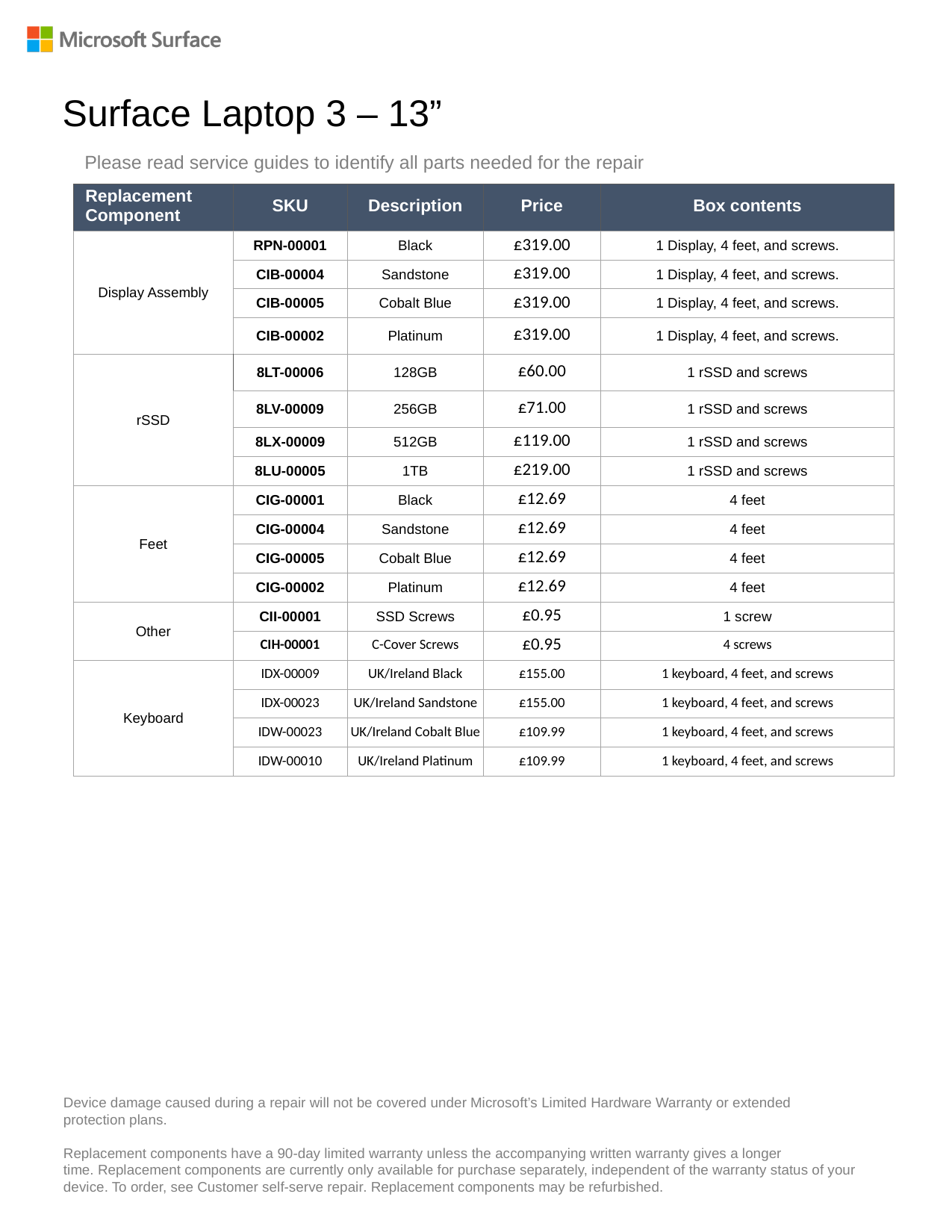

Surface Laptop 3 – 13”
Please read service guides to identify all parts needed for the repair
| Replacement Component | SKU | Description | Price | Box contents |
| --- | --- | --- | --- | --- |
| Display Assembly | RPN-00001 | Black | £319.00 | 1 Display, 4 feet, and screws. |
|  | CIB-00004 | Sandstone | £319.00 | 1 Display, 4 feet, and screws. |
|  | CIB-00005 | Cobalt Blue | £319.00 | 1 Display, 4 feet, and screws. |
|  | CIB-00002 | Platinum | £319.00 | 1 Display, 4 feet, and screws. |
| rSSD | 8LT-00006 | 128GB | £60.00 | 1 rSSD and screws |
|  | 8LV-00009 | 256GB | £71.00 | 1 rSSD and screws |
|  | 8LX-00009 | 512GB | £119.00 | 1 rSSD and screws |
|  | 8LU-00005 | 1TB | £219.00 | 1 rSSD and screws |
| Feet | CIG-00001 | Black | £12.69 | 4 feet |
|  | CIG-00004 | Sandstone | £12.69 | 4 feet |
|  | CIG-00005 | Cobalt Blue | £12.69 | 4 feet |
|  | CIG-00002 | Platinum | £12.69 | 4 feet |
| Other | CII-00001 | SSD Screws | £0.95 | 1 screw |
|  | CIH-00001 | C-Cover Screws | £0.95 | 4 screws |
| Keyboard | IDX-00009 | UK/Ireland Black | £155.00 | 1 keyboard, 4 feet, and screws |
|  | IDX-00023 | UK/Ireland Sandstone | £155.00 | 1 keyboard, 4 feet, and screws |
|  | IDW-00023 | UK/Ireland Cobalt Blue | £109.99 | 1 keyboard, 4 feet, and screws |
|  | IDW-00010 | UK/Ireland Platinum | £109.99 | 1 keyboard, 4 feet, and screws |
Device damage caused during a repair will not be covered under Microsoft’s Limited Hardware Warranty or extended protection plans.

Replacement components have a 90-day limited warranty unless the accompanying written warranty gives a longer time. Replacement components are currently only available for purchase separately, independent of the warranty status of your device. To order, see Customer self-serve repair. Replacement components may be refurbished.